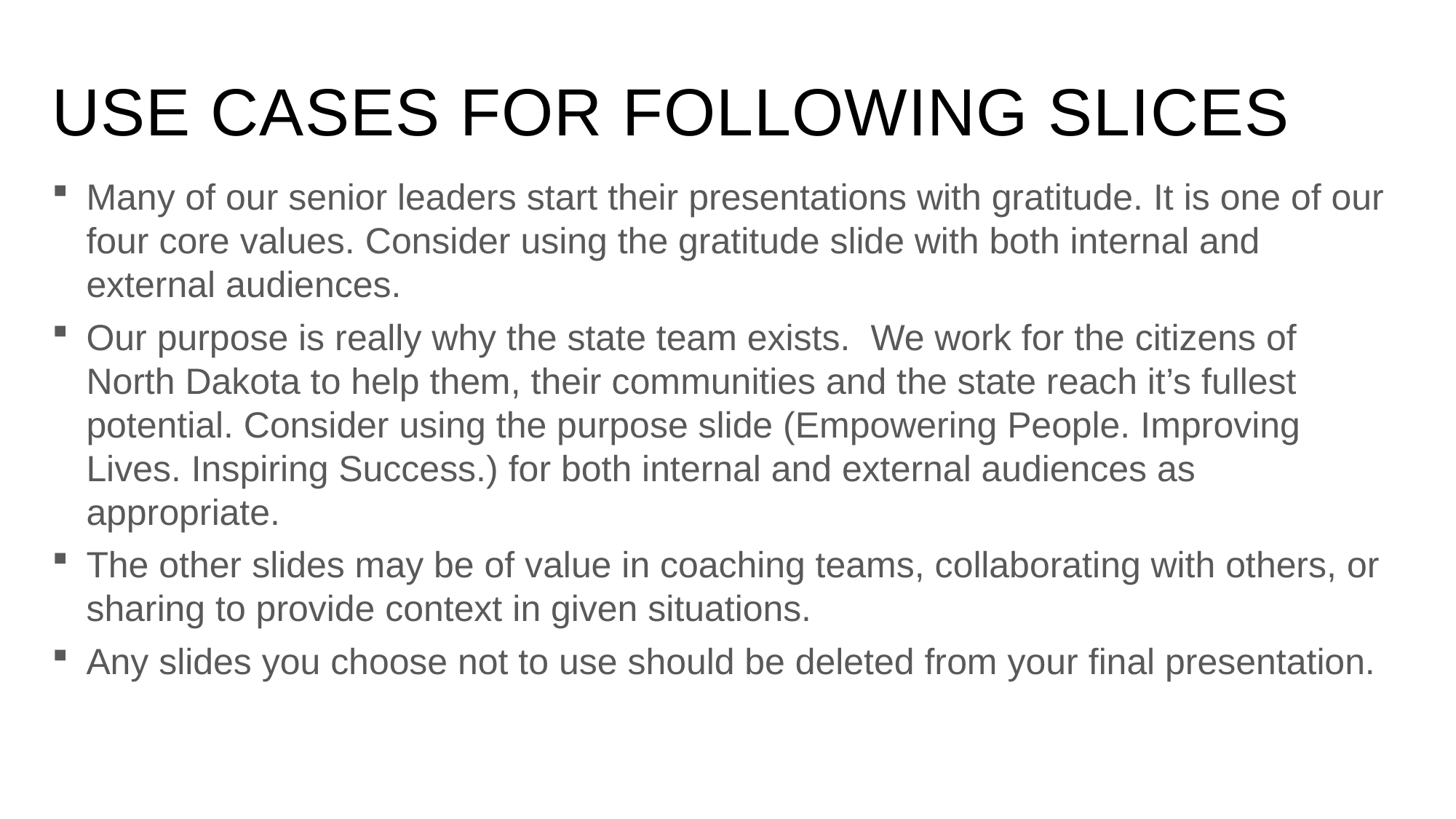

# Use cases for following slices
Many of our senior leaders start their presentations with gratitude. It is one of our four core values. Consider using the gratitude slide with both internal and external audiences.
Our purpose is really why the state team exists.  We work for the citizens of North Dakota to help them, their communities and the state reach it’s fullest potential. Consider using the purpose slide (Empowering People. Improving Lives. Inspiring Success.) for both internal and external audiences as appropriate.
The other slides may be of value in coaching teams, collaborating with others, or sharing to provide context in given situations.
Any slides you choose not to use should be deleted from your final presentation.